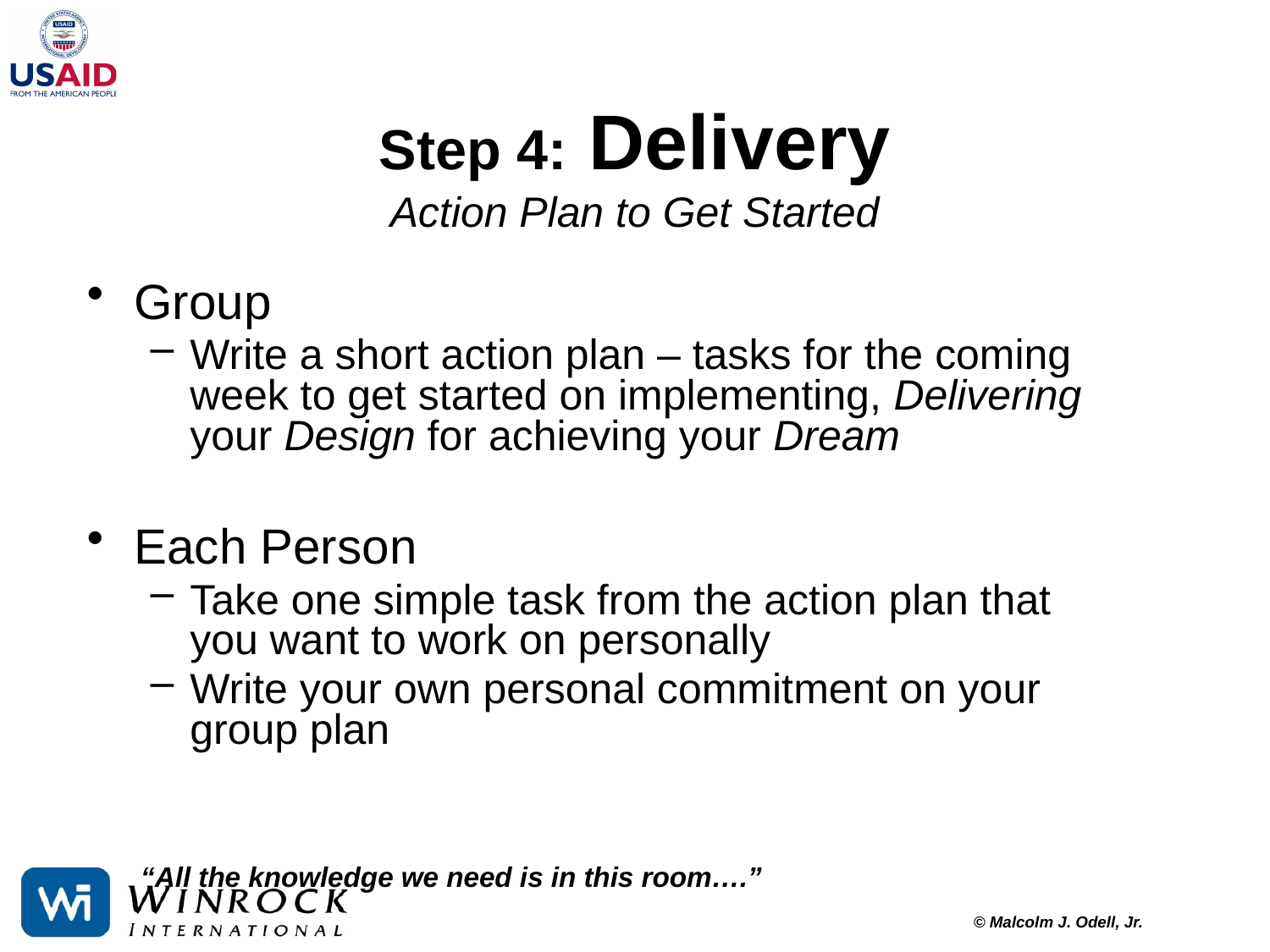

# Step 4: Delivery Action Plan to Get Started
Group
Write a short action plan – tasks for the coming week to get started on implementing, Delivering your Design for achieving your Dream

Each Person
Take one simple task from the action plan that you want to work on personally
Write your own personal commitment on your group plan
“All the knowledge we need is in this room….”

© Malcolm J. Odell, Jr.